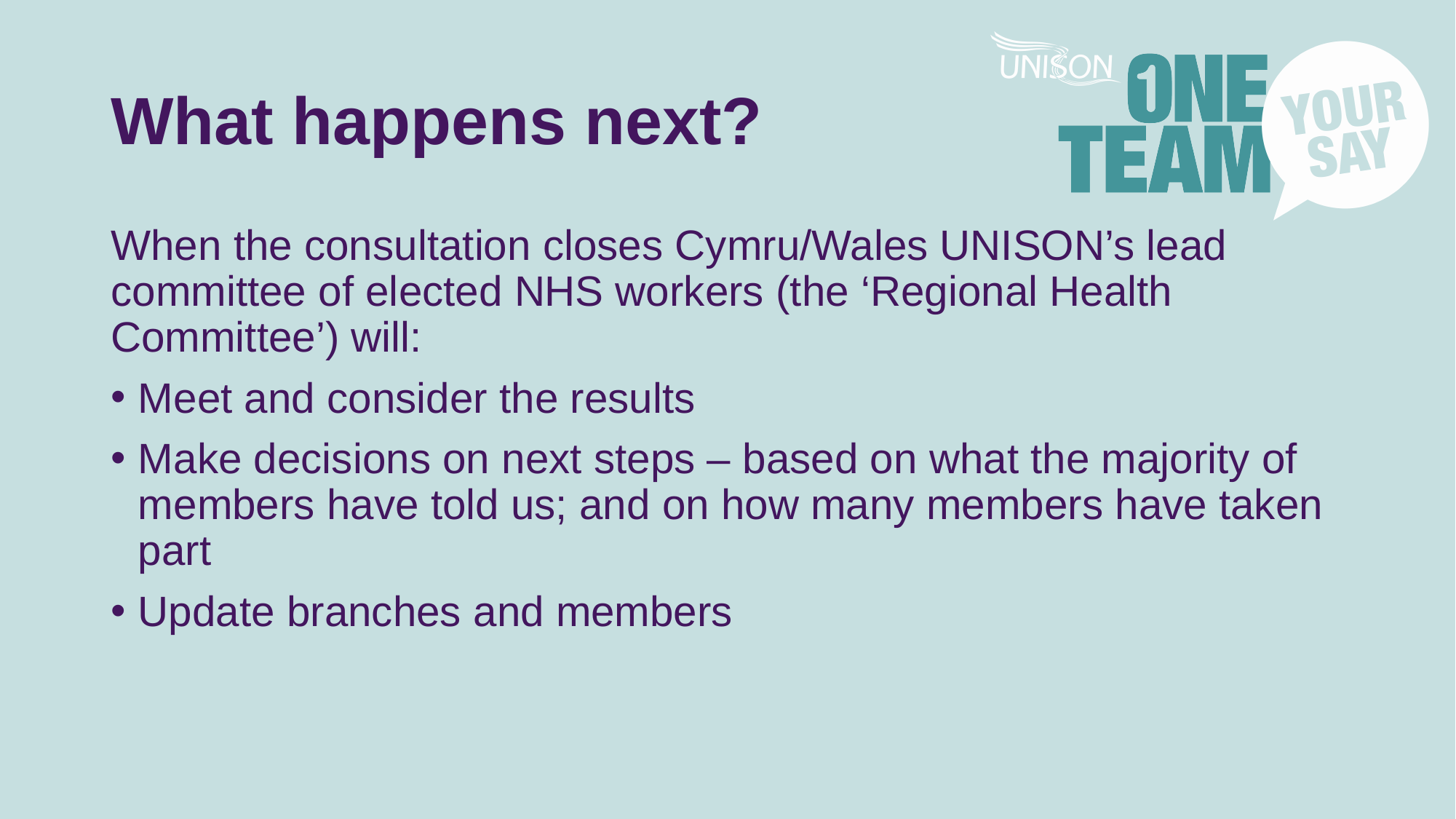

# What happens next?
When the consultation closes Cymru/Wales UNISON’s lead committee of elected NHS workers (the ‘Regional Health Committee’) will:
Meet and consider the results
Make decisions on next steps – based on what the majority of members have told us; and on how many members have taken part
Update branches and members